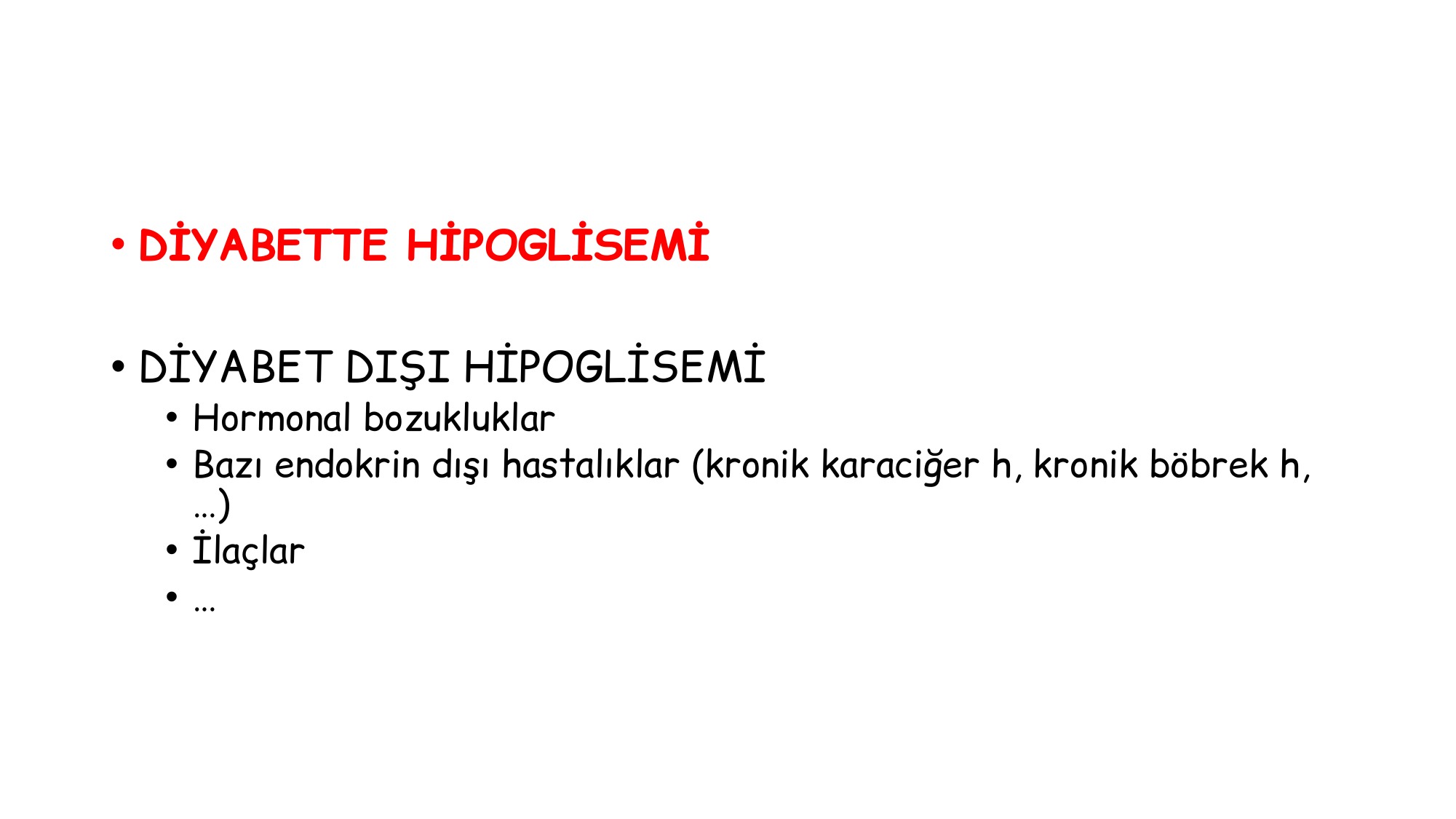

#
DİYABETTE HİPOGLİSEMİ

DİYABET DIŞI HİPOGLİSEMİ
Hormonal bozukluklar
Bazı endokrin dışı hastalıklar (kronik karaciğer h, kronik böbrek h,…)
İlaçlar
…